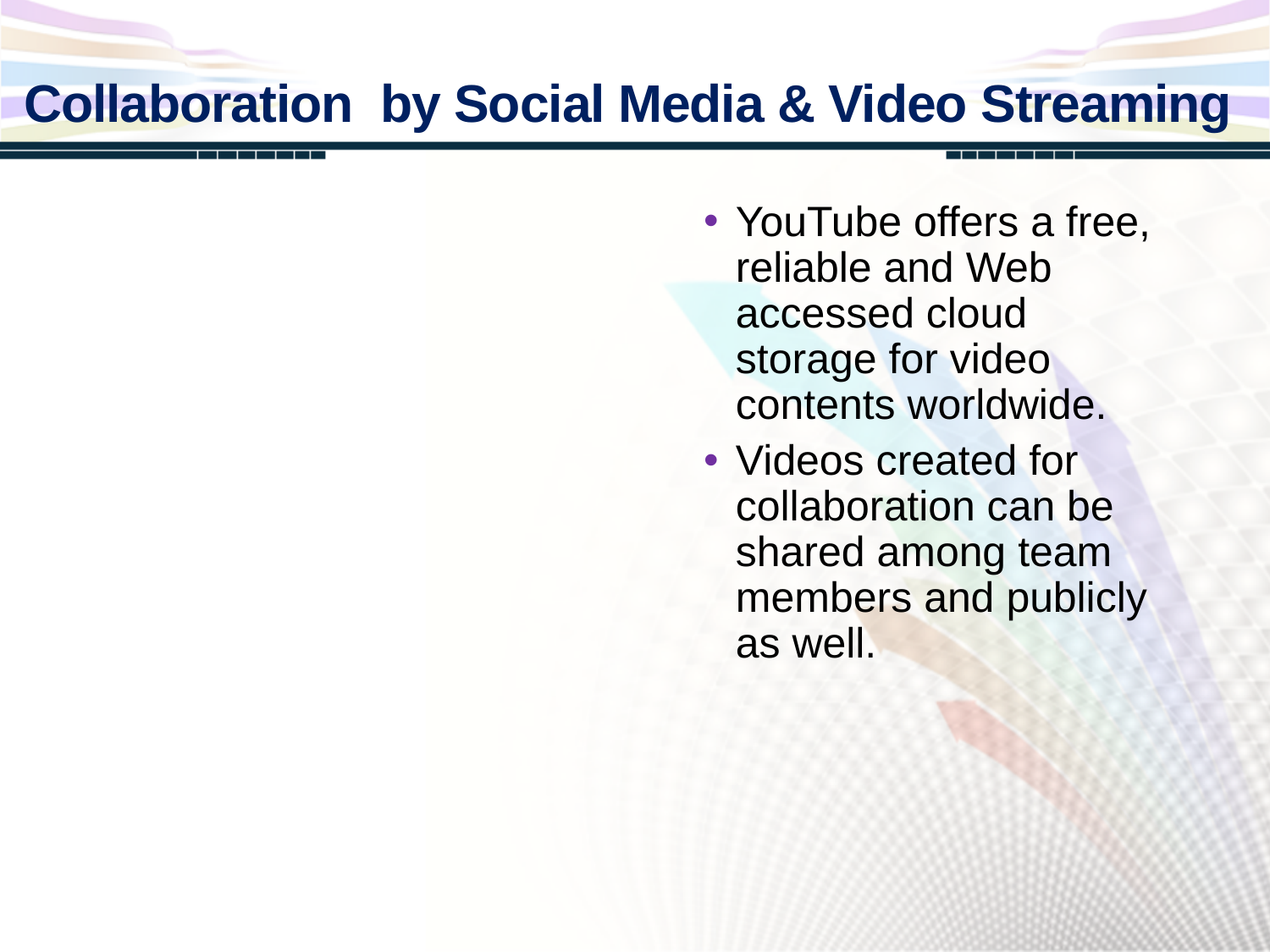

Collaboration  by Social Media & Video Streaming
YouTube offers a free, reliable and Web accessed cloud storage for video contents worldwide.
Videos created for collaboration can be shared among team members and publicly as well.